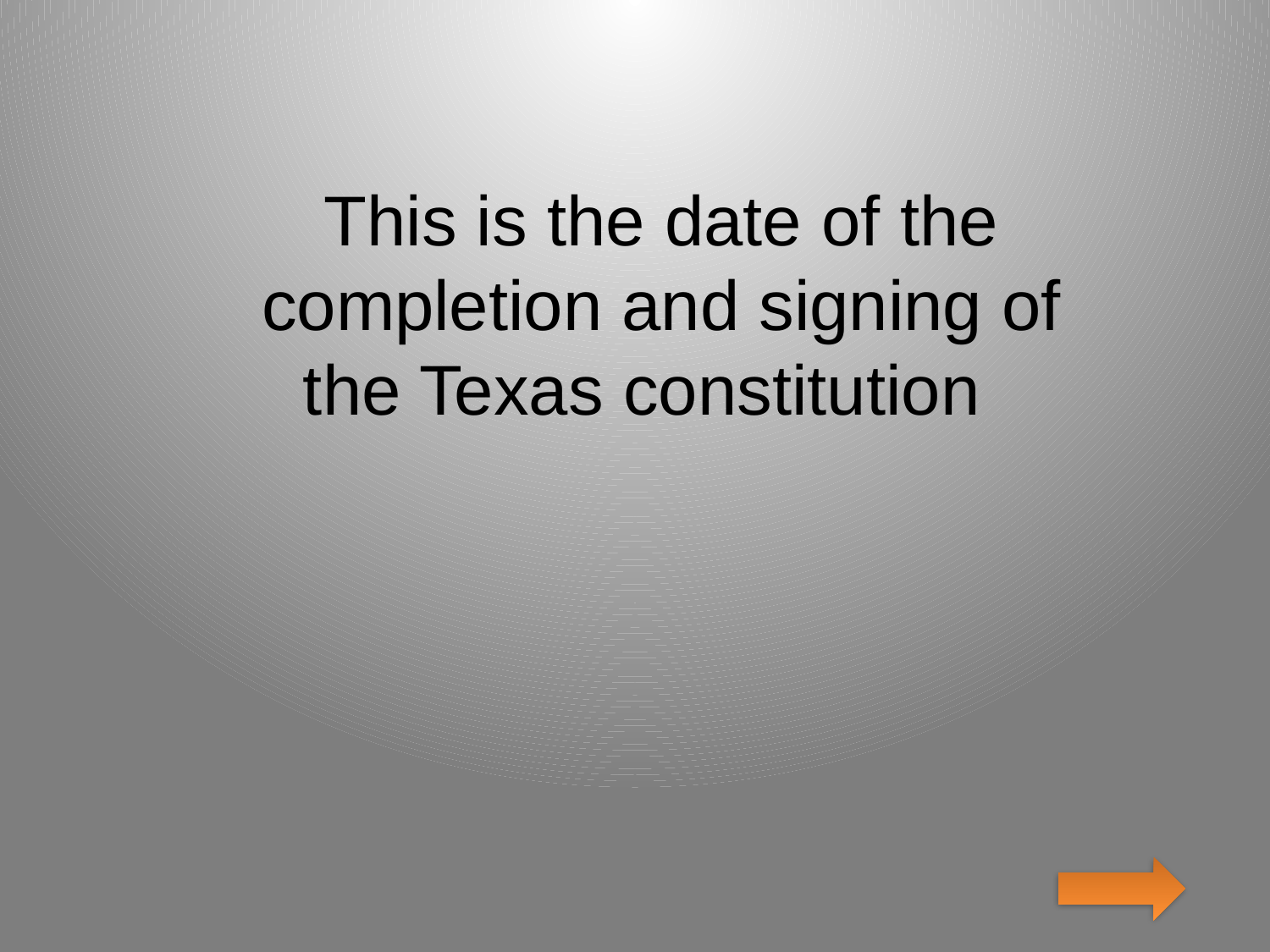

This is the date of the completion and signing of the Texas constitution